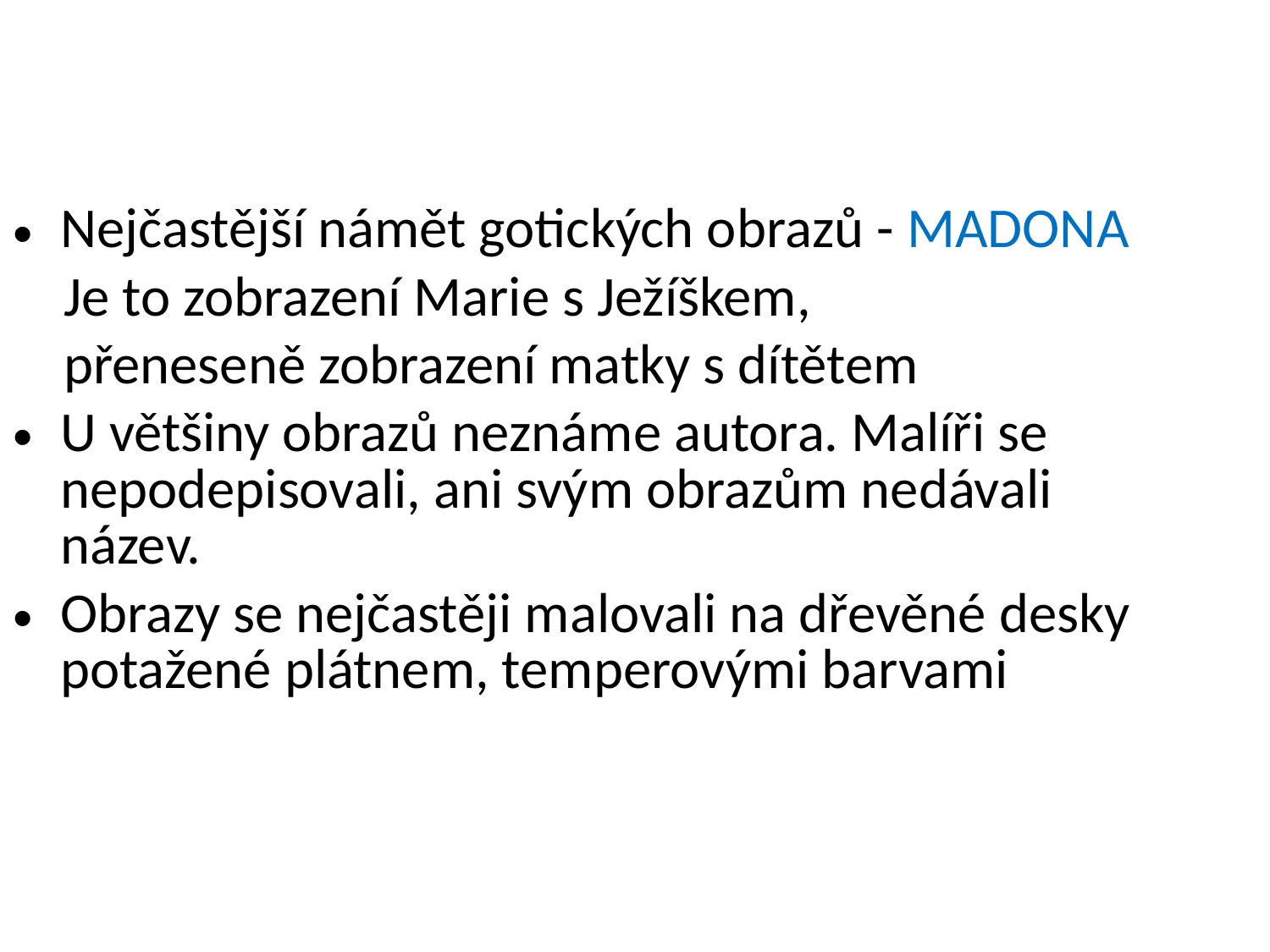

Nejčastější námět gotických obrazů - MADONA
    Je to zobrazení Marie s Ježíškem,
    přeneseně zobrazení matky s dítětem
U většiny obrazů neznáme autora. Malíři se nepodepisovali, ani svým obrazům nedávali název.
Obrazy se nejčastěji malovali na dřevěné desky potažené plátnem, temperovými barvami